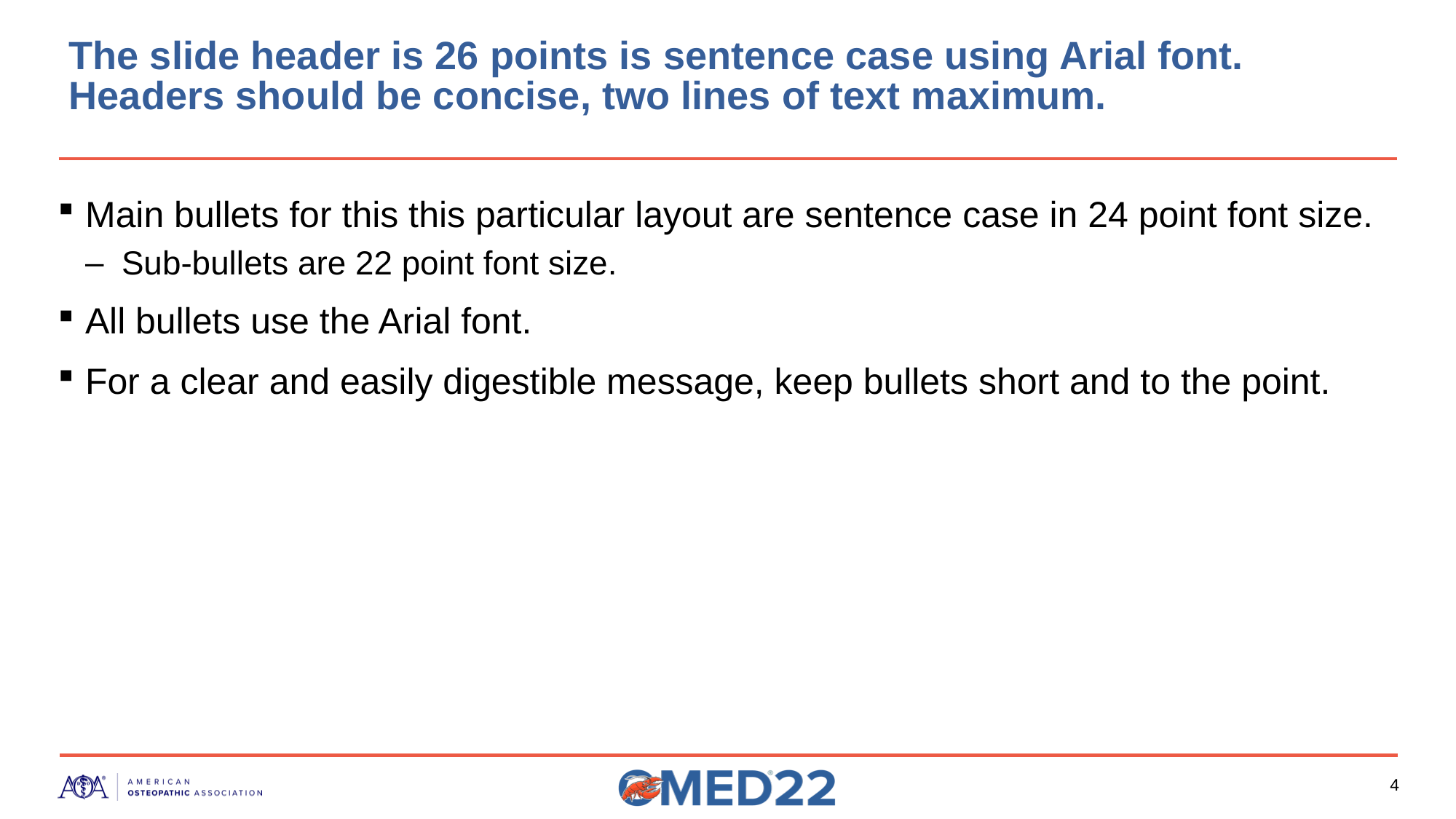

# The slide header is 26 points is sentence case using Arial font. Headers should be concise, two lines of text maximum.
Main bullets for this this particular layout are sentence case in 24 point font size.
Sub-bullets are 22 point font size.
All bullets use the Arial font.
For a clear and easily digestible message, keep bullets short and to the point.